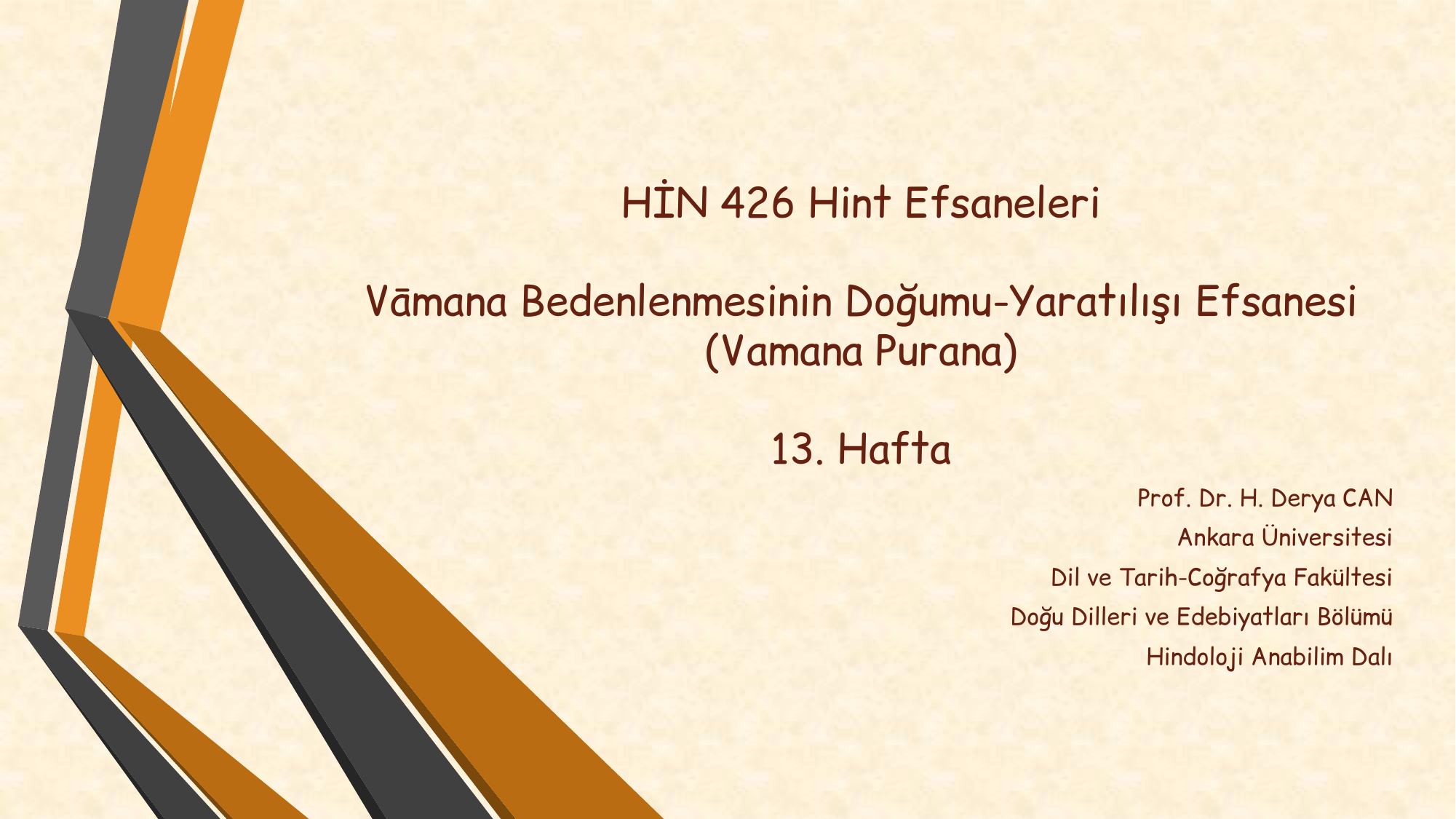

# HİN 426 Hint Efsaneleri Vāmana Bedenlenmesinin Doğumu-Yaratılışı Efsanesi (Vamana Purana) 13. Hafta
Prof. Dr. H. Derya CAN
Ankara Üniversitesi
Dil ve Tarih-Coğrafya Fakültesi
Doğu Dilleri ve Edebiyatları Bölümü
Hindoloji Anabilim Dalı